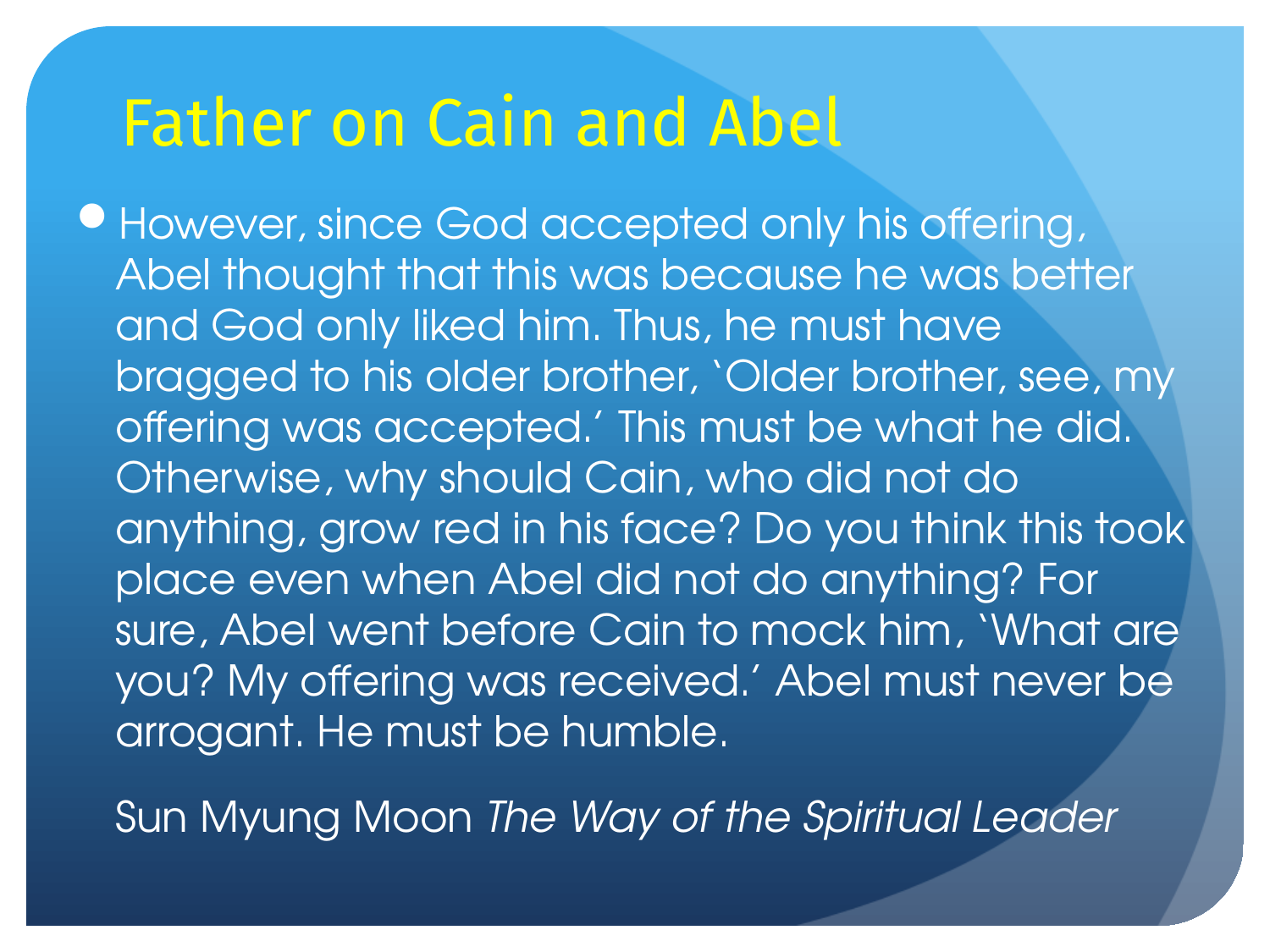

# Father on Cain and Abel
However, since God accepted only his offering, Abel thought that this was because he was better and God only liked him. Thus, he must have bragged to his older brother, ‘Older brother, see, my offering was accepted.’ This must be what he did. Otherwise, why should Cain, who did not do anything, grow red in his face? Do you think this took place even when Abel did not do anything? For sure, Abel went before Cain to mock him, ‘What are you? My offering was received.’ Abel must never be arrogant. He must be humble.
	Sun Myung Moon The Way of the Spiritual Leader